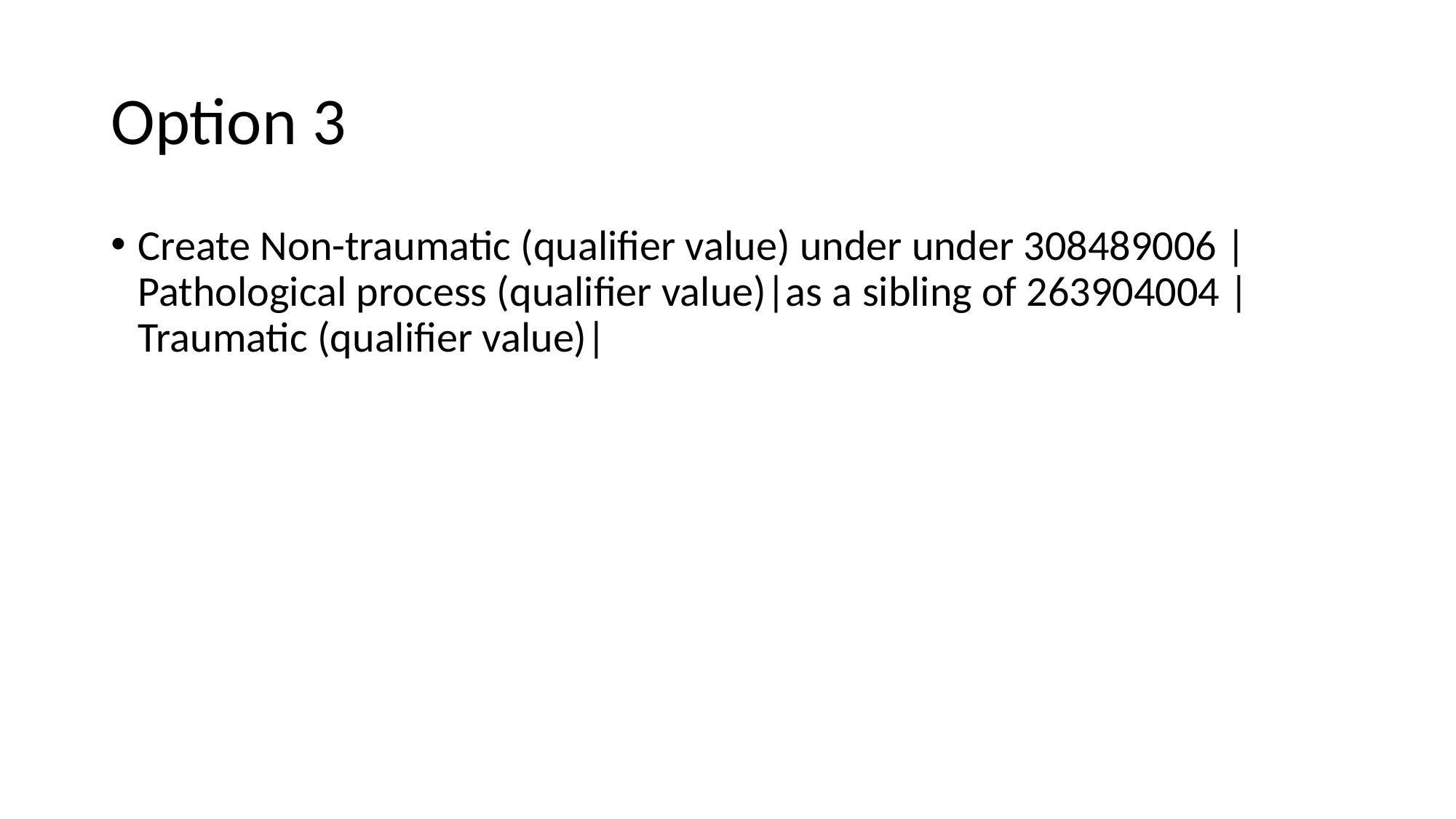

# Option 3
Create Non-traumatic (qualifier value) under under 308489006 |Pathological process (qualifier value)|as a sibling of 263904004 |Traumatic (qualifier value)|